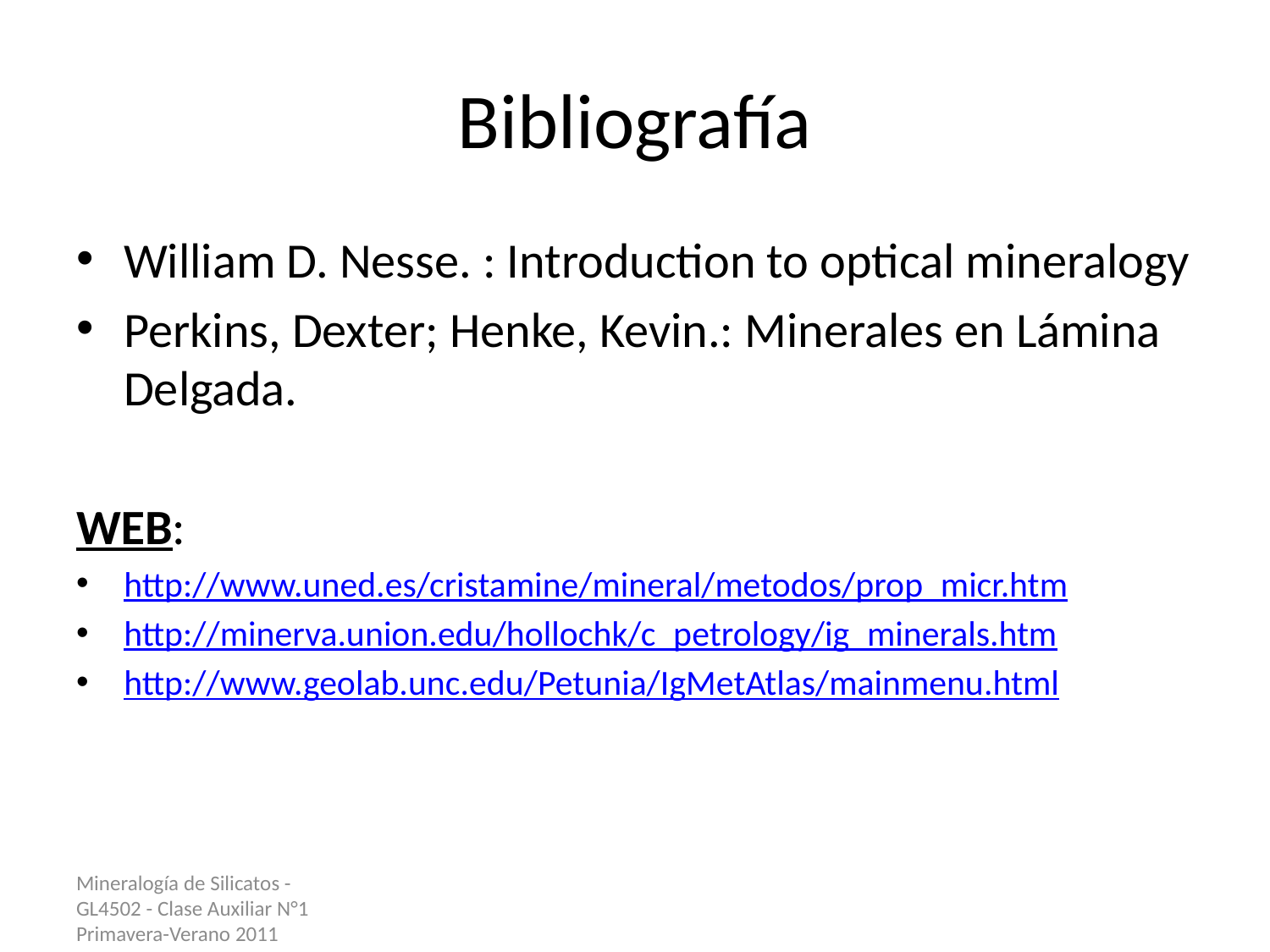

# Bibliografía
William D. Nesse. : Introduction to optical mineralogy
Perkins, Dexter; Henke, Kevin.: Minerales en Lámina Delgada.

WEB:
http://www.uned.es/cristamine/mineral/metodos/prop_micr.htm
http://minerva.union.edu/hollochk/c_petrology/ig_minerals.htm
http://www.geolab.unc.edu/Petunia/IgMetAtlas/mainmenu.html
Mineralogía de Silicatos - GL4502 - Clase Auxiliar N°1 Primavera-Verano 2011